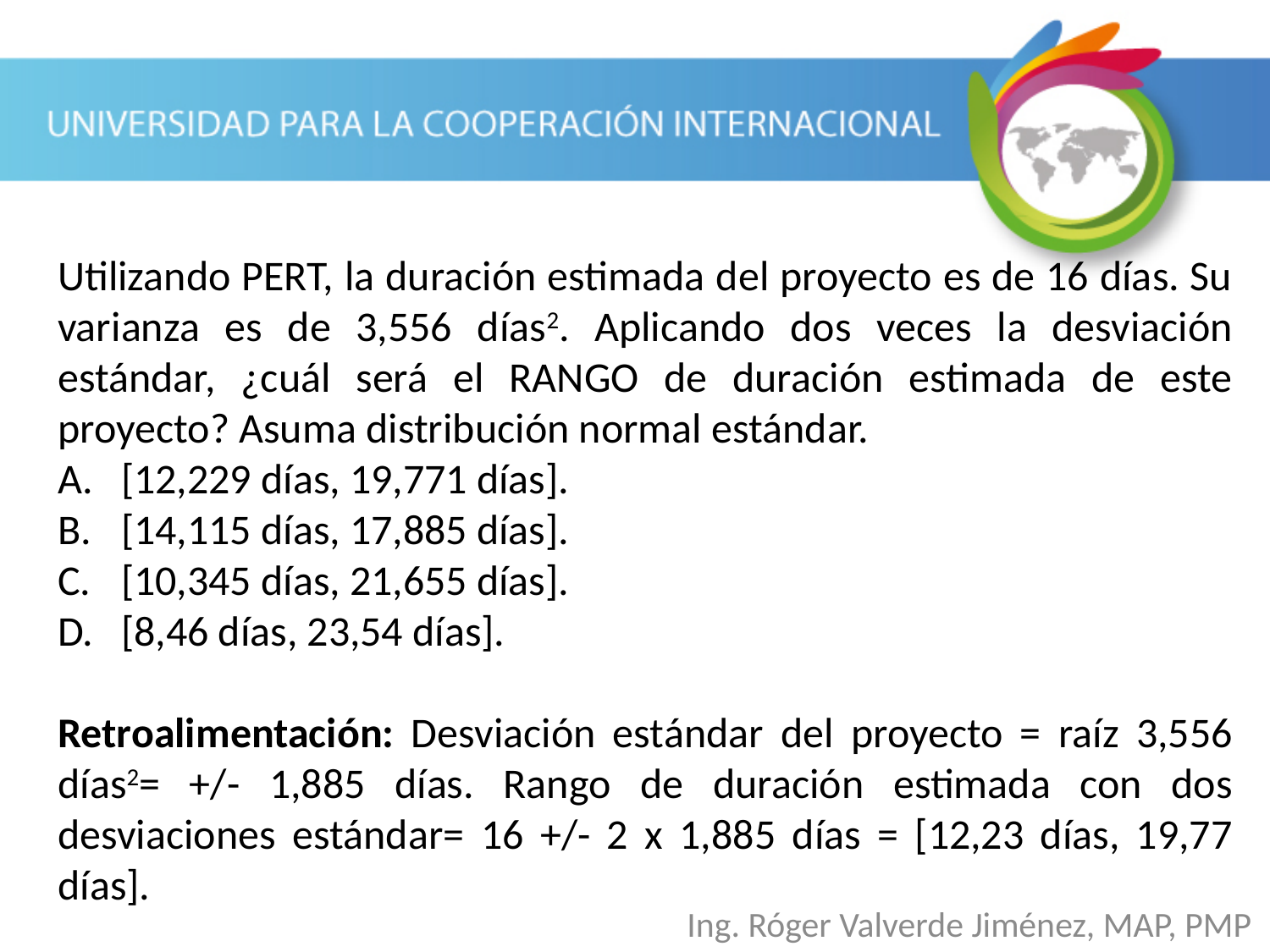

Utilizando PERT, la duración estimada del proyecto es de 16 días. Su varianza es de 3,556 días2. Aplicando dos veces la desviación estándar, ¿cuál será el RANGO de duración estimada de este proyecto? Asuma distribución normal estándar.
[12,229 días, 19,771 días].
[14,115 días, 17,885 días].
[10,345 días, 21,655 días].
[8,46 días, 23,54 días].

Retroalimentación: Desviación estándar del proyecto = raíz 3,556 días2= +/- 1,885 días. Rango de duración estimada con dos desviaciones estándar= 16 +/- 2 x 1,885 días = [12,23 días, 19,77 días].

Ing. Róger Valverde Jiménez, MAP, PMP